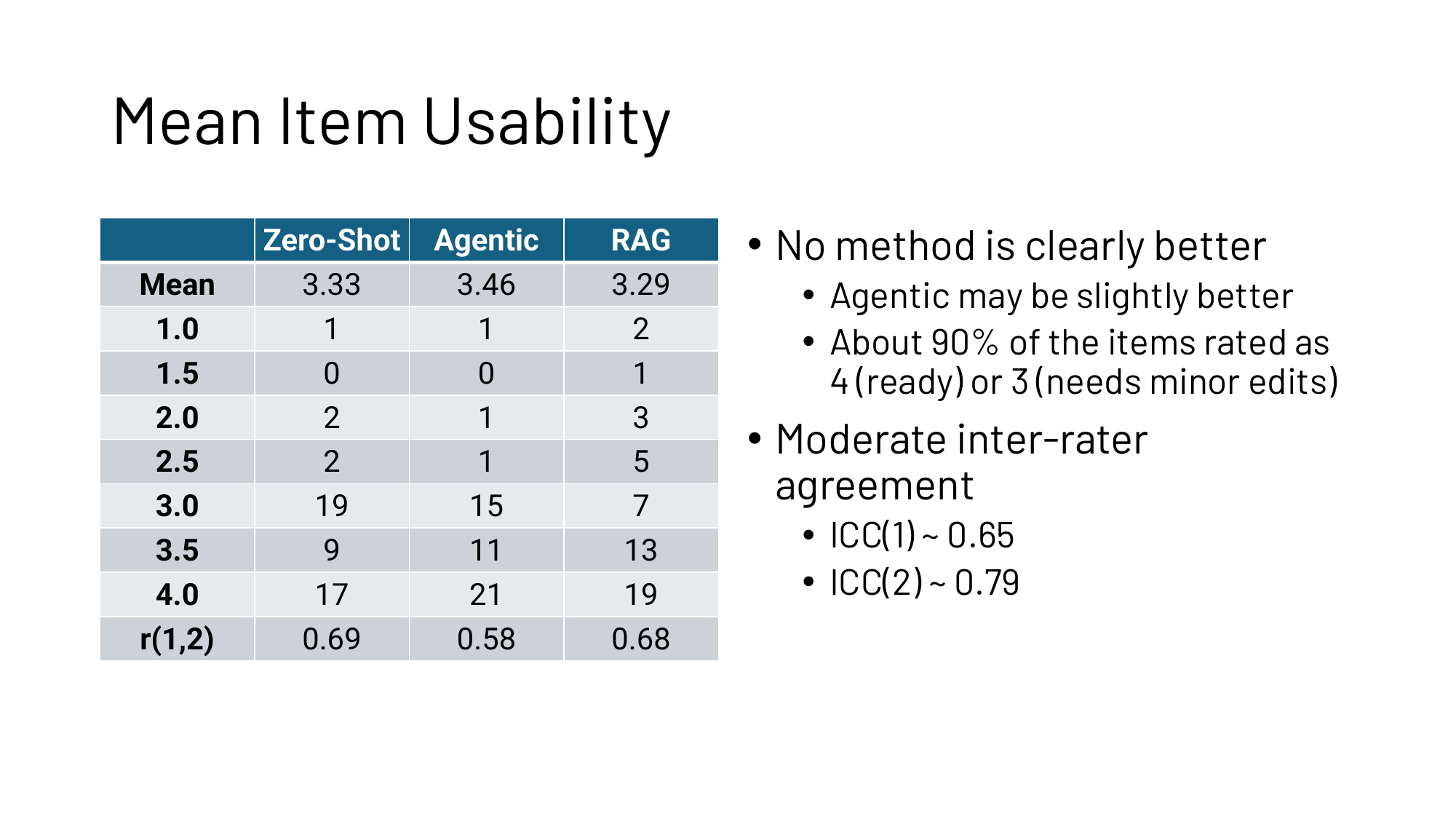

# Mean Item Usability
|  | Zero-Shot | Agentic | RAG |
| --- | --- | --- | --- |
| Mean | 3.33 | 3.46 | 3.29 |
| 1.0 | 1 | 1 | 2 |
| 1.5 | 0 | 0 | 1 |
| 2.0 | 2 | 1 | 3 |
| 2.5 | 2 | 1 | 5 |
| 3.0 | 19 | 15 | 7 |
| 3.5 | 9 | 11 | 13 |
| 4.0 | 17 | 21 | 19 |
| r(1,2) | 0.69 | 0.58 | 0.68 |
No method is clearly better
Agentic may be slightly better
About 90% of the items rated as 4 (ready) or 3 (needs minor edits)
Moderate inter-rater agreement
ICC(1) ~ 0.65
ICC(2) ~ 0.79